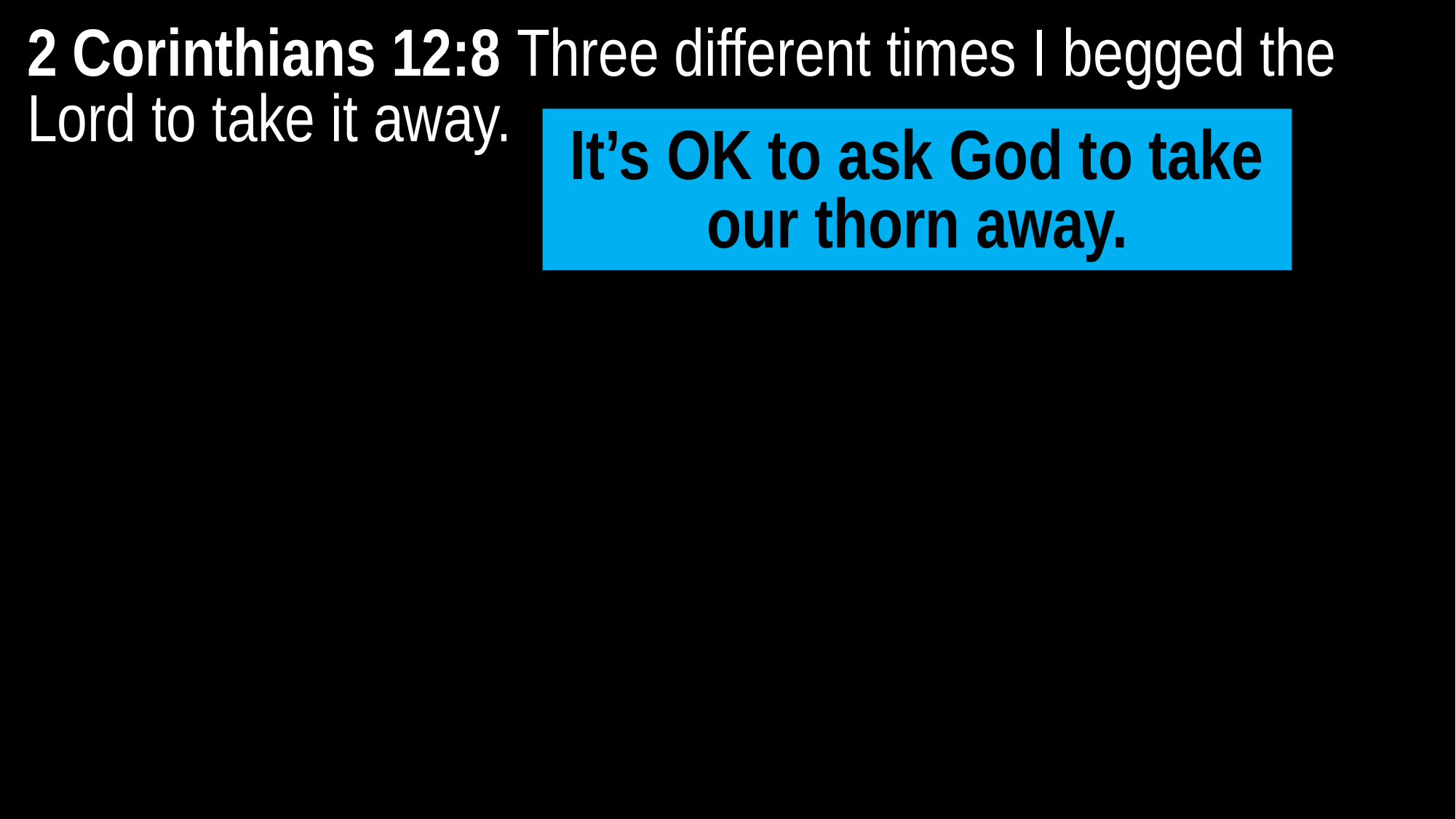

2 Corinthians 12:8 Three different times I begged the Lord to take it away.
It’s OK to ask God to take our thorn away.